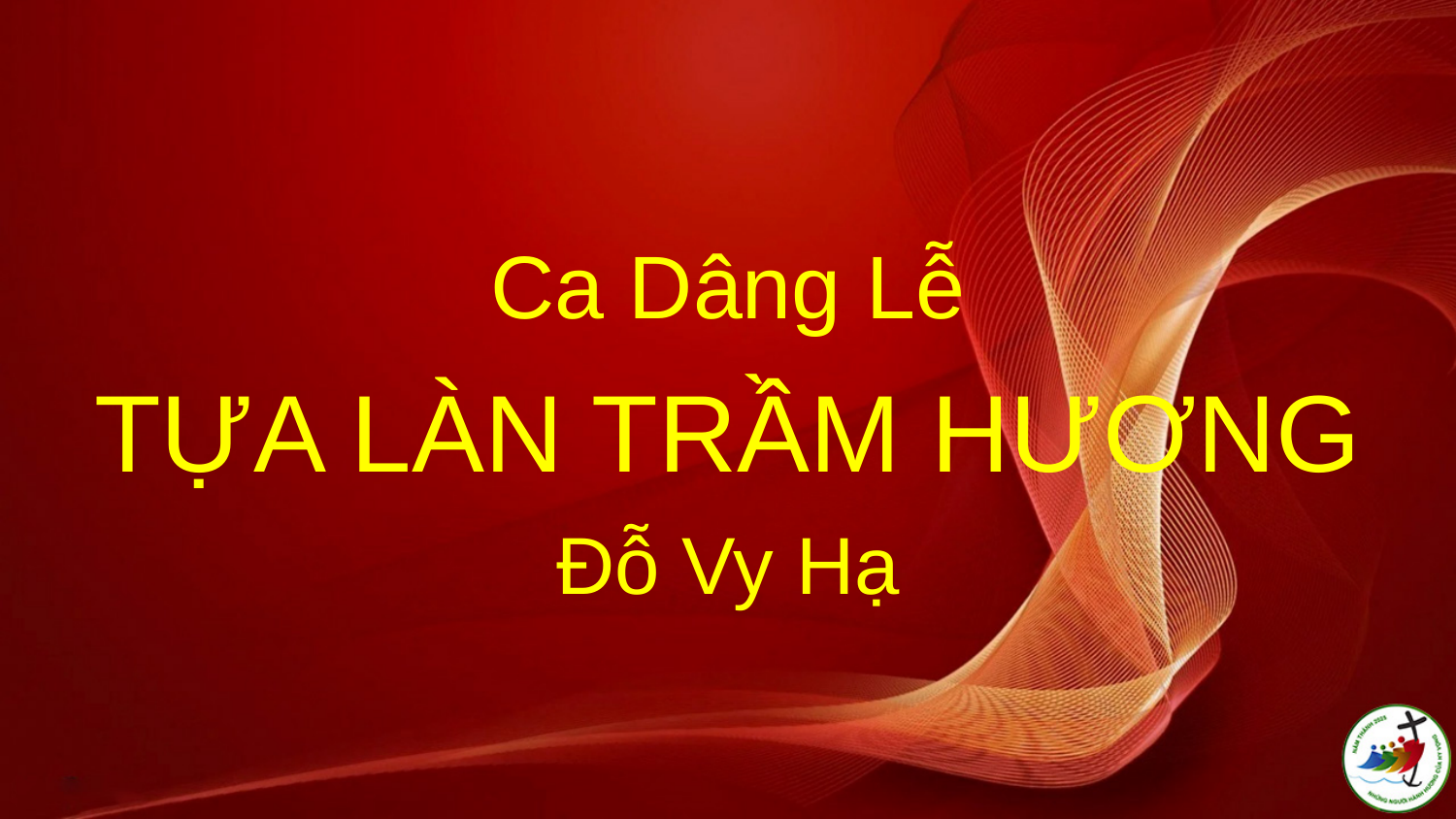

# Ca Dâng Lễ TỰA LÀN TRẦM HƯƠNG Đỗ Vy Hạ